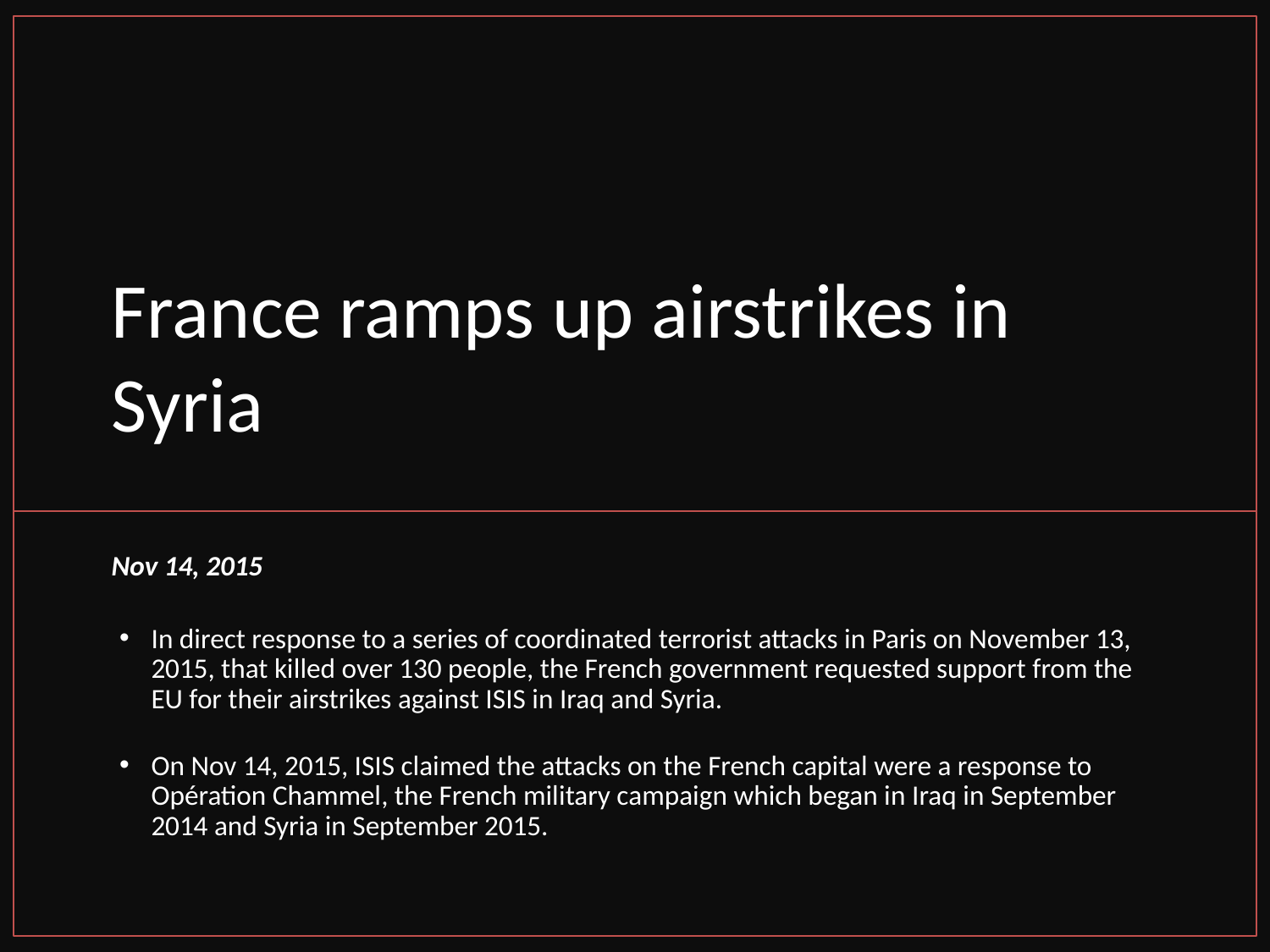

# France ramps up airstrikes in Syria
Nov 14, 2015

In direct response to a series of coordinated terrorist attacks in Paris on November 13, 2015, that killed over 130 people, the French government requested support from the EU for their airstrikes against ISIS in Iraq and Syria.
On Nov 14, 2015, ISIS claimed the attacks on the French capital were a response to Opération Chammel, the French military campaign which began in Iraq in September 2014 and Syria in September 2015.